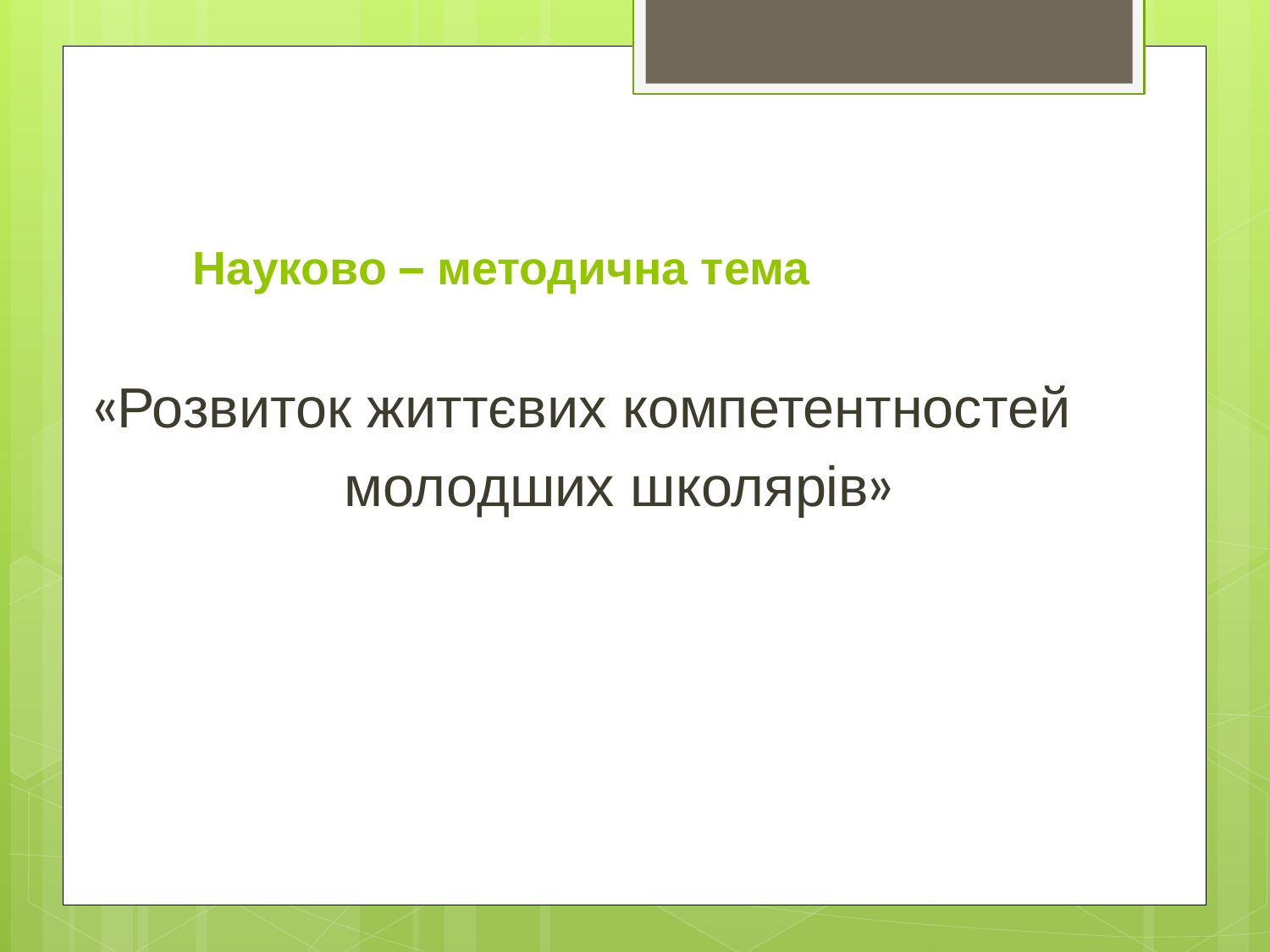

# Науково – методична тема

 «Розвиток життєвих компетентностей
                 молодших школярів»